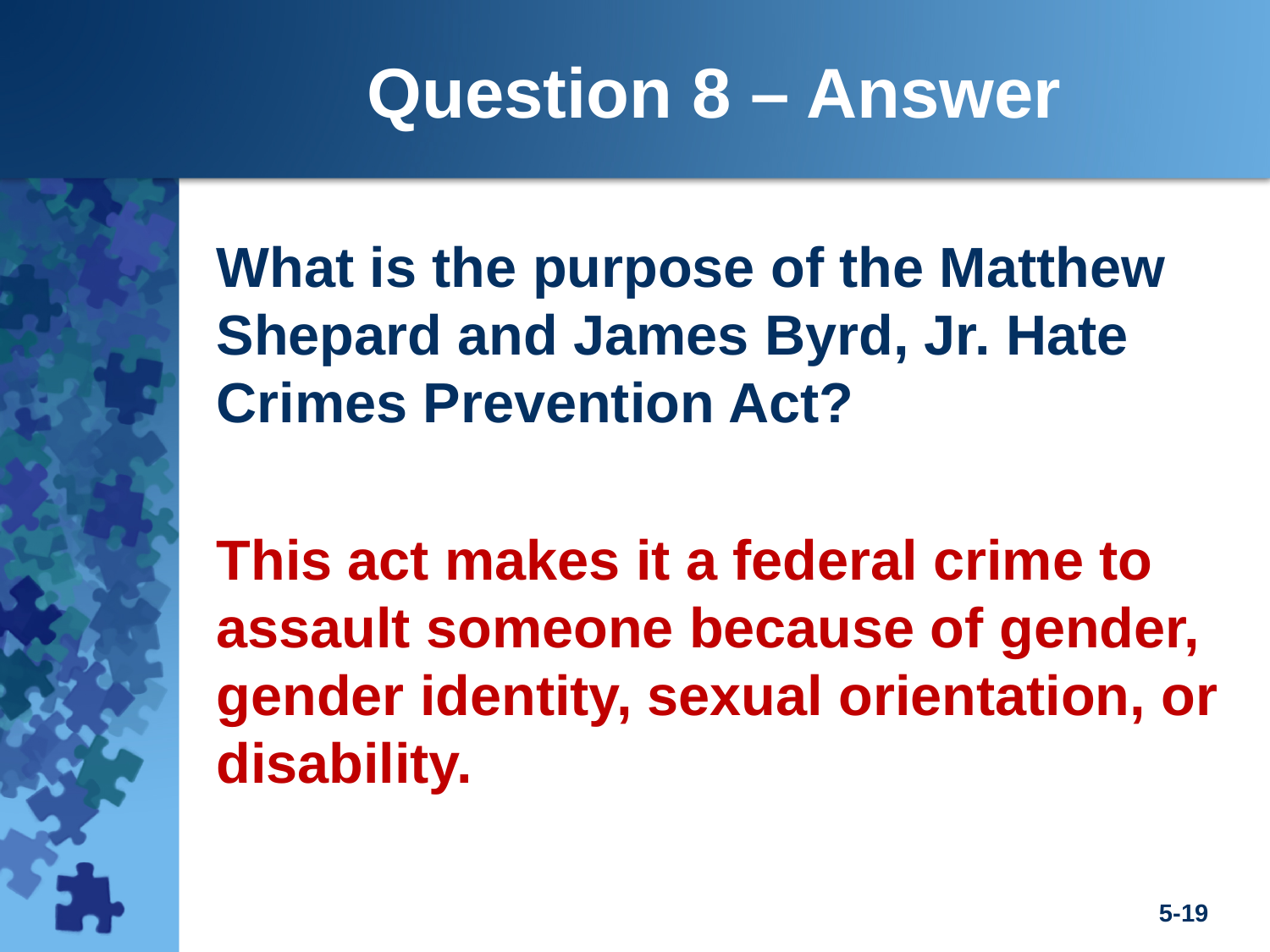

Question 8 – Answer
What is the purpose of the Matthew Shepard and James Byrd, Jr. Hate Crimes Prevention Act?

This act makes it a federal crime to assault someone because of gender, gender identity, sexual orientation, or disability.

5-19